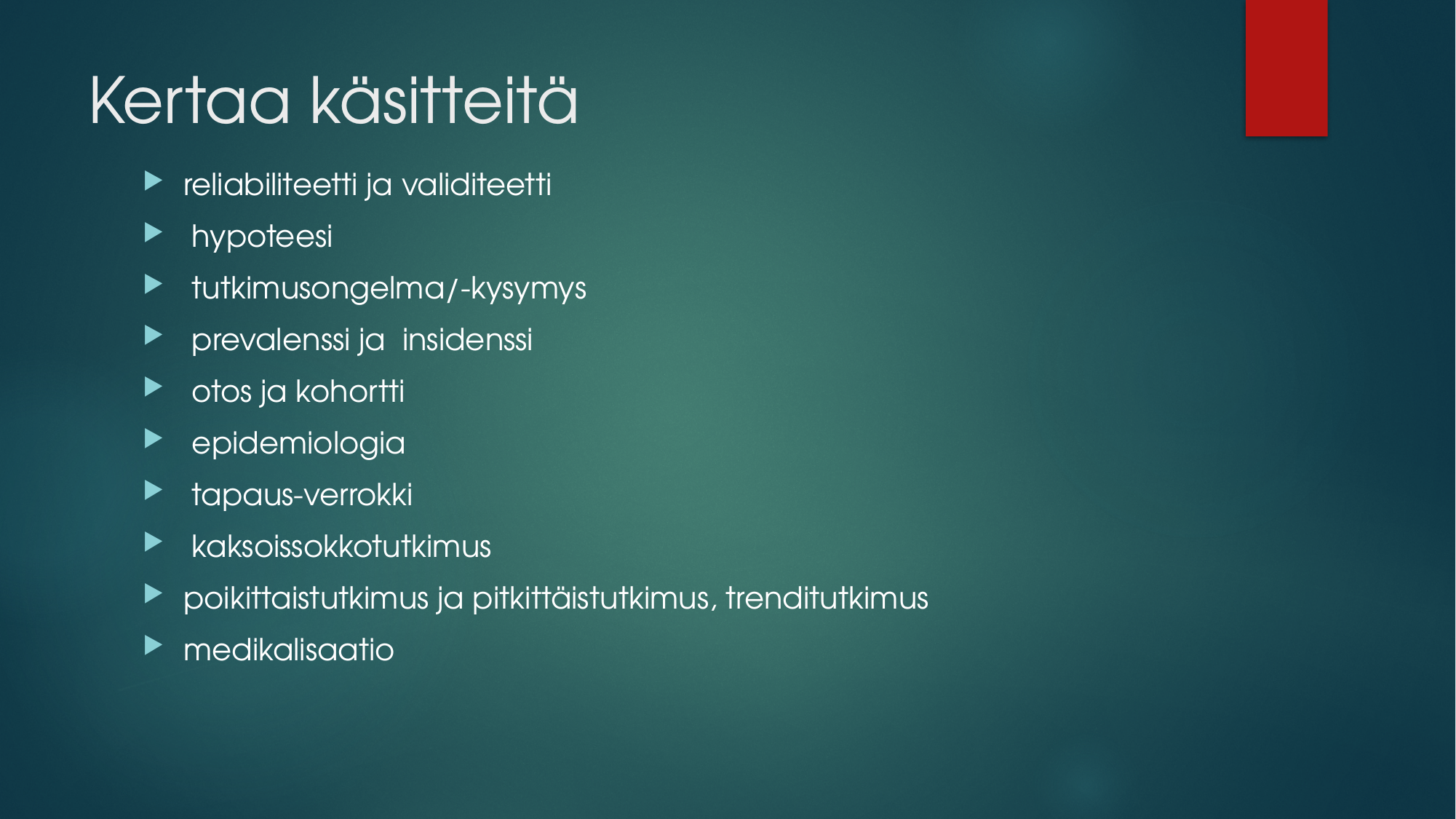

# Kertaa käsitteitä
reliabiliteetti ja validiteetti
 hypoteesi
 tutkimusongelma/-kysymys
 prevalenssi ja  insidenssi
 otos ja kohortti
 epidemiologia
 tapaus-verrokki
 kaksoissokkotutkimus
poikittaistutkimus ja pitkittäistutkimus, trenditutkimus
medikalisaatio